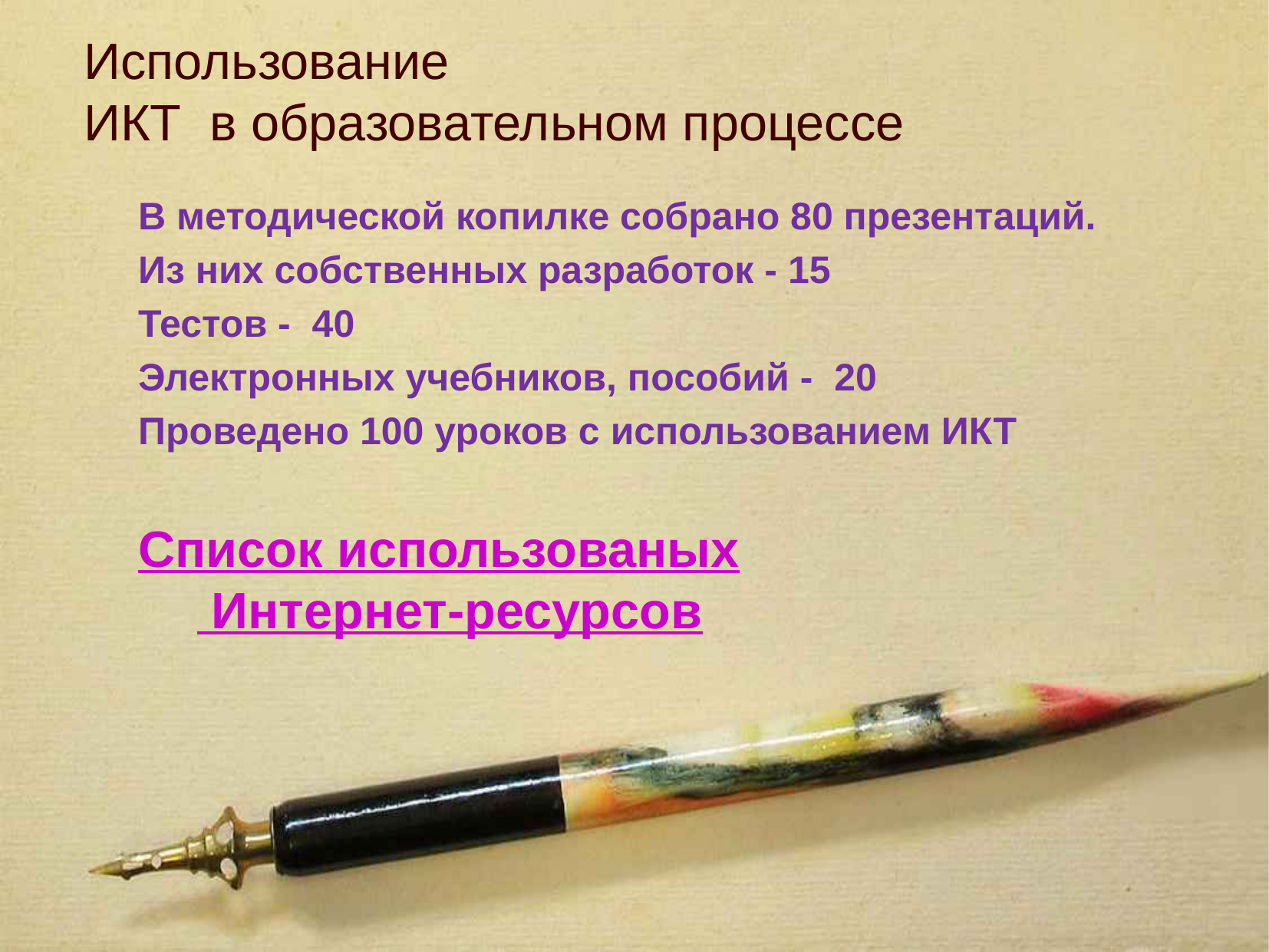

Использование
ИКТ  в образовательном процессе
В методической копилке собрано 80 презентаций.
Из них собственных разработок - 15
Тестов -  40
Электронных учебников, пособий -  20
Проведено 100 уроков с использованием ИКТ

Список использованых Интернет-ресурсов